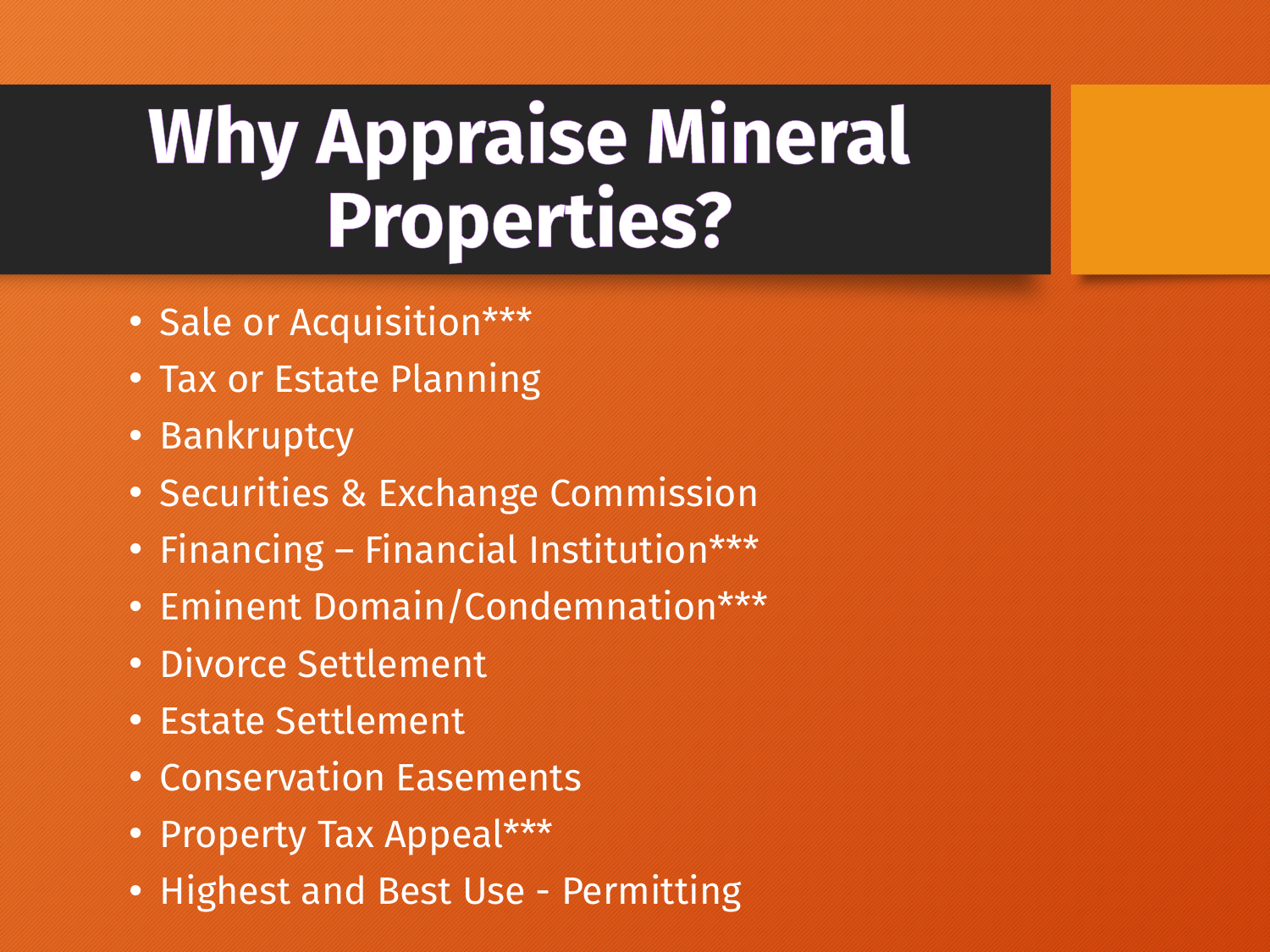

# Why Appraise Mineral Properties?
Sale or Acquisition***
Tax or Estate Planning
Bankruptcy
Securities & Exchange Commission
Financing – Financial Institution***
Eminent Domain/Condemnation***
Divorce Settlement
Estate Settlement
Conservation Easements
Property Tax Appeal***
Highest and Best Use - Permitting